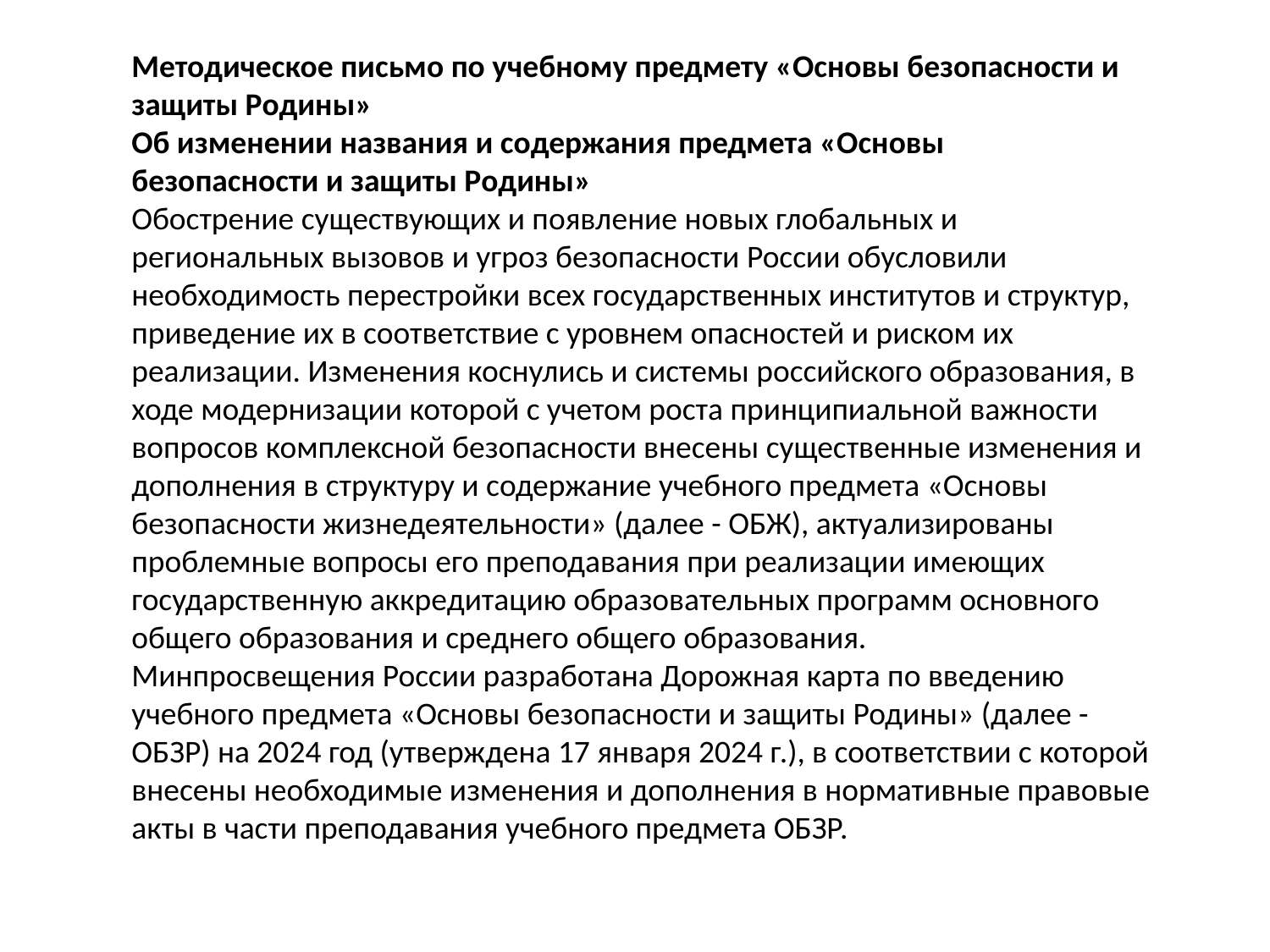

Методическое письмо по учебному предмету «Основы безопасности и защиты Родины»
Об изменении названия и содержания предмета «Основы
безопасности и защиты Родины»
Обострение существующих и появление новых глобальных и региональных вызовов и угроз безопасности России обусловили необходимость перестройки всех государственных институтов и структур, приведение их в соответствие с уровнем опасностей и риском их реализации. Изменения коснулись и системы российского образования, в ходе модернизации которой с учетом роста принципиальной важности вопросов комплексной безопасности внесены существенные изменения и дополнения в структуру и содержание учебного предмета «Основы безопасности жизнедеятельности» (далее - ОБЖ), актуализированы проблемные вопросы его преподавания при реализации имеющих государственную аккредитацию образовательных программ основного общего образования и среднего общего образования.
Минпросвещения России разработана Дорожная карта по введению учебного предмета «Основы безопасности и защиты Родины» (далее - ОБЗР) на 2024 год (утверждена 17 января 2024 г.), в соответствии с которой внесены необходимые изменения и дополнения в нормативные правовые акты в части преподавания учебного предмета ОБЗР.